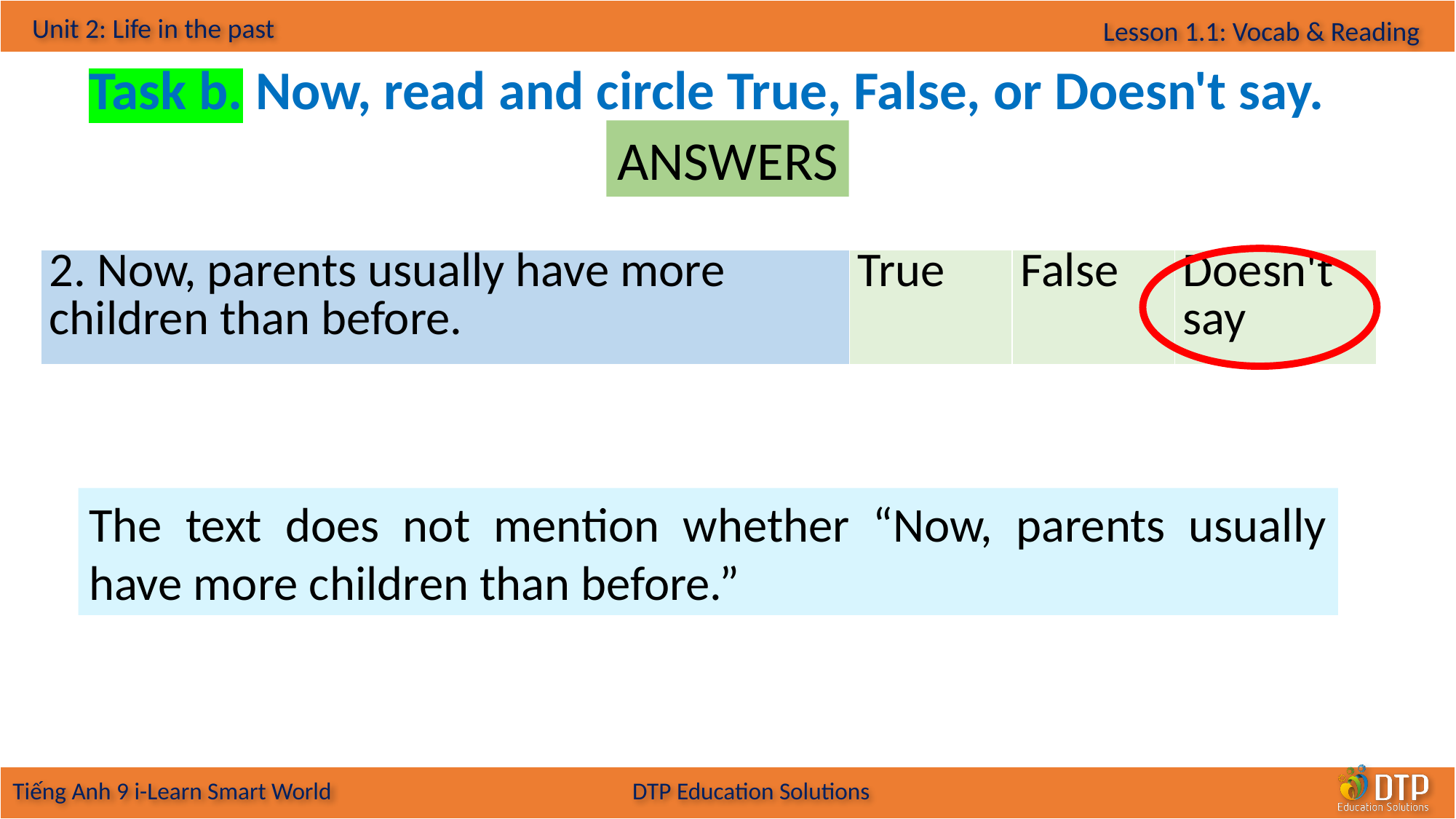

Task b. Now, read and circle True, False, or Doesn't say.
ANSWERS

| 2. Now, parents usually have more children than before. | True | False | Doesn't say |
| --- | --- | --- | --- |
The text does not mention whether “Now, parents usually have more children than before.”